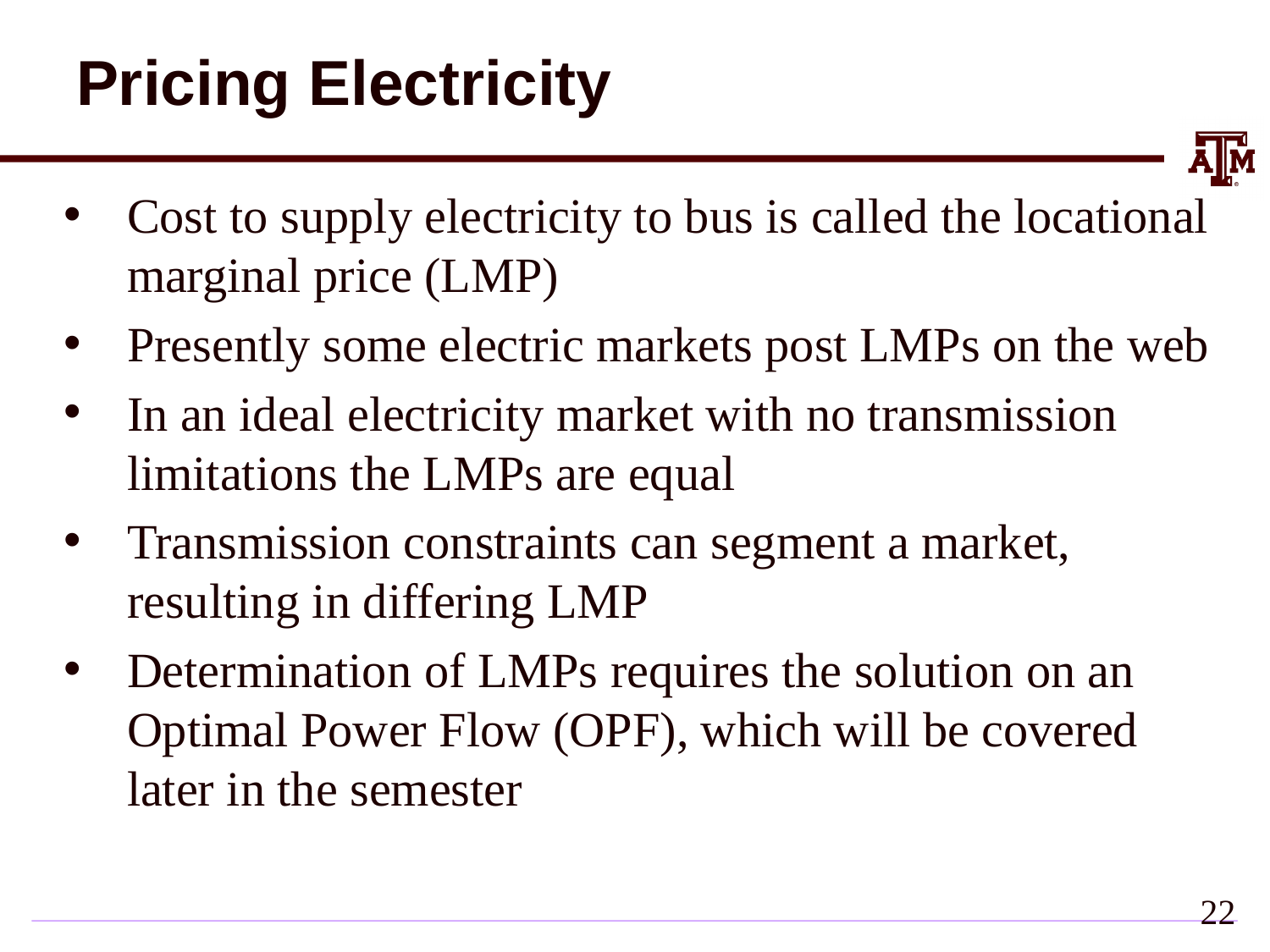

# Pricing Electricity
Cost to supply electricity to bus is called the locational marginal price (LMP)
Presently some electric markets post LMPs on the web
In an ideal electricity market with no transmission limitations the LMPs are equal
Transmission constraints can segment a market, resulting in differing LMP
Determination of LMPs requires the solution on an Optimal Power Flow (OPF), which will be covered later in the semester